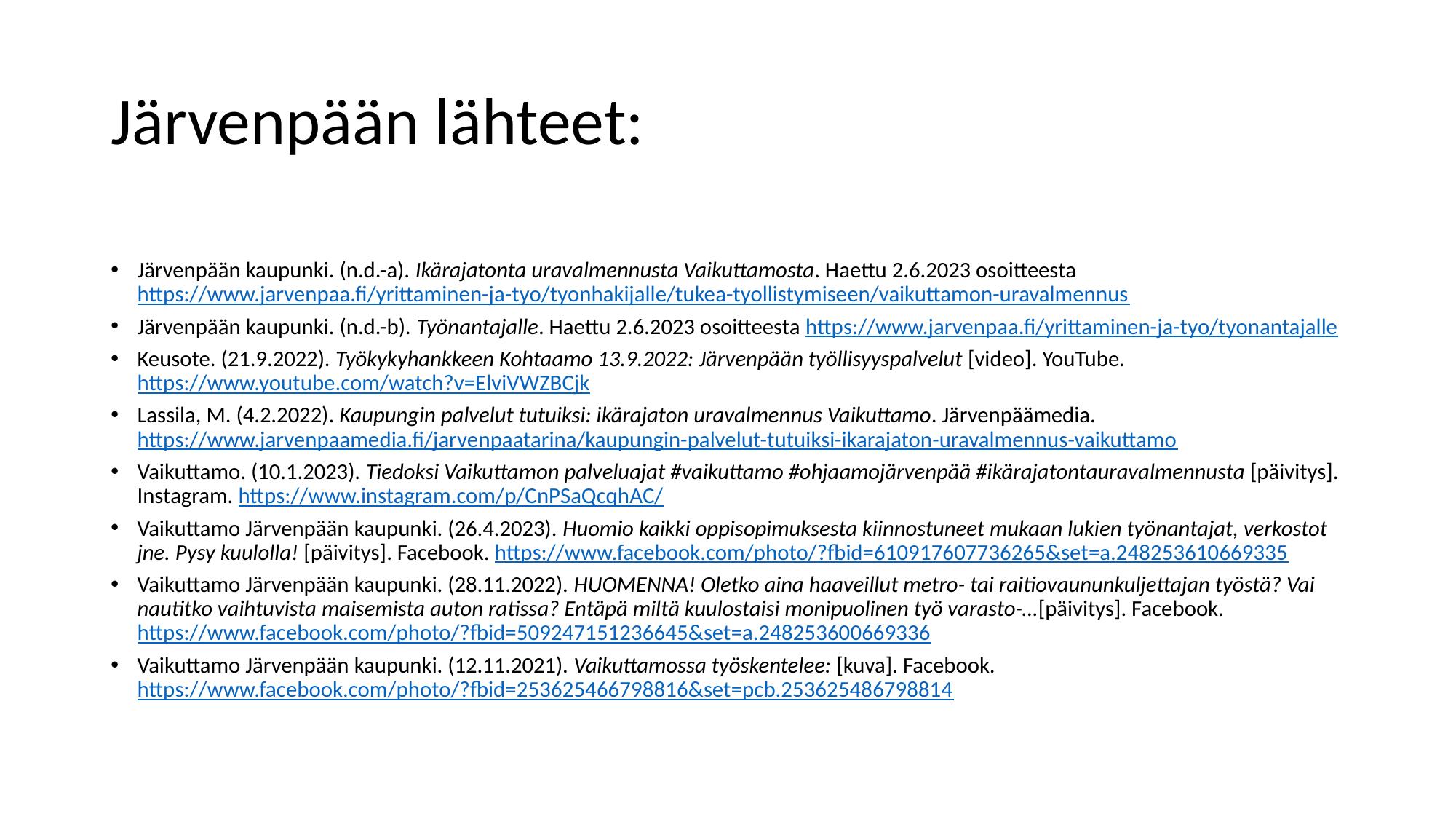

# Järvenpään lähteet:

Järvenpään kaupunki. (n.d.-a). Ikärajatonta uravalmennusta Vaikuttamosta. Haettu 2.6.2023 osoitteesta https://www.jarvenpaa.fi/yrittaminen-ja-tyo/tyonhakijalle/tukea-tyollistymiseen/vaikuttamon-uravalmennus
Järvenpään kaupunki. (n.d.-b). Työnantajalle. Haettu 2.6.2023 osoitteesta https://www.jarvenpaa.fi/yrittaminen-ja-tyo/tyonantajalle
Keusote. (21.9.2022). Työkykyhankkeen Kohtaamo 13.9.2022: Järvenpään työllisyyspalvelut [video]. YouTube. https://www.youtube.com/watch?v=ElviVWZBCjk
Lassila, M. (4.2.2022). Kaupungin palvelut tutuiksi: ikärajaton uravalmennus Vaikuttamo. Järvenpäämedia. https://www.jarvenpaamedia.fi/jarvenpaatarina/kaupungin-palvelut-tutuiksi-ikarajaton-uravalmennus-vaikuttamo
Vaikuttamo. (10.1.2023). Tiedoksi Vaikuttamon palveluajat #vaikuttamo #ohjaamojärvenpää #ikärajatontauravalmennusta [päivitys]. Instagram. https://www.instagram.com/p/CnPSaQcqhAC/
Vaikuttamo Järvenpään kaupunki. (26.4.2023). Huomio kaikki oppisopimuksesta kiinnostuneet mukaan lukien työnantajat, verkostot jne. Pysy kuulolla! [päivitys]. Facebook. https://www.facebook.com/photo/?fbid=610917607736265&set=a.248253610669335
Vaikuttamo Järvenpään kaupunki. (28.11.2022). HUOMENNA! Oletko aina haaveillut metro- tai raitiovaununkuljettajan työstä? Vai nautitko vaihtuvista maisemista auton ratissa? Entäpä miltä kuulostaisi monipuolinen työ varasto-…[päivitys]. Facebook. https://www.facebook.com/photo/?fbid=509247151236645&set=a.248253600669336
Vaikuttamo Järvenpään kaupunki. (12.11.2021). Vaikuttamossa työskentelee: [kuva]. Facebook. https://www.facebook.com/photo/?fbid=253625466798816&set=pcb.253625486798814